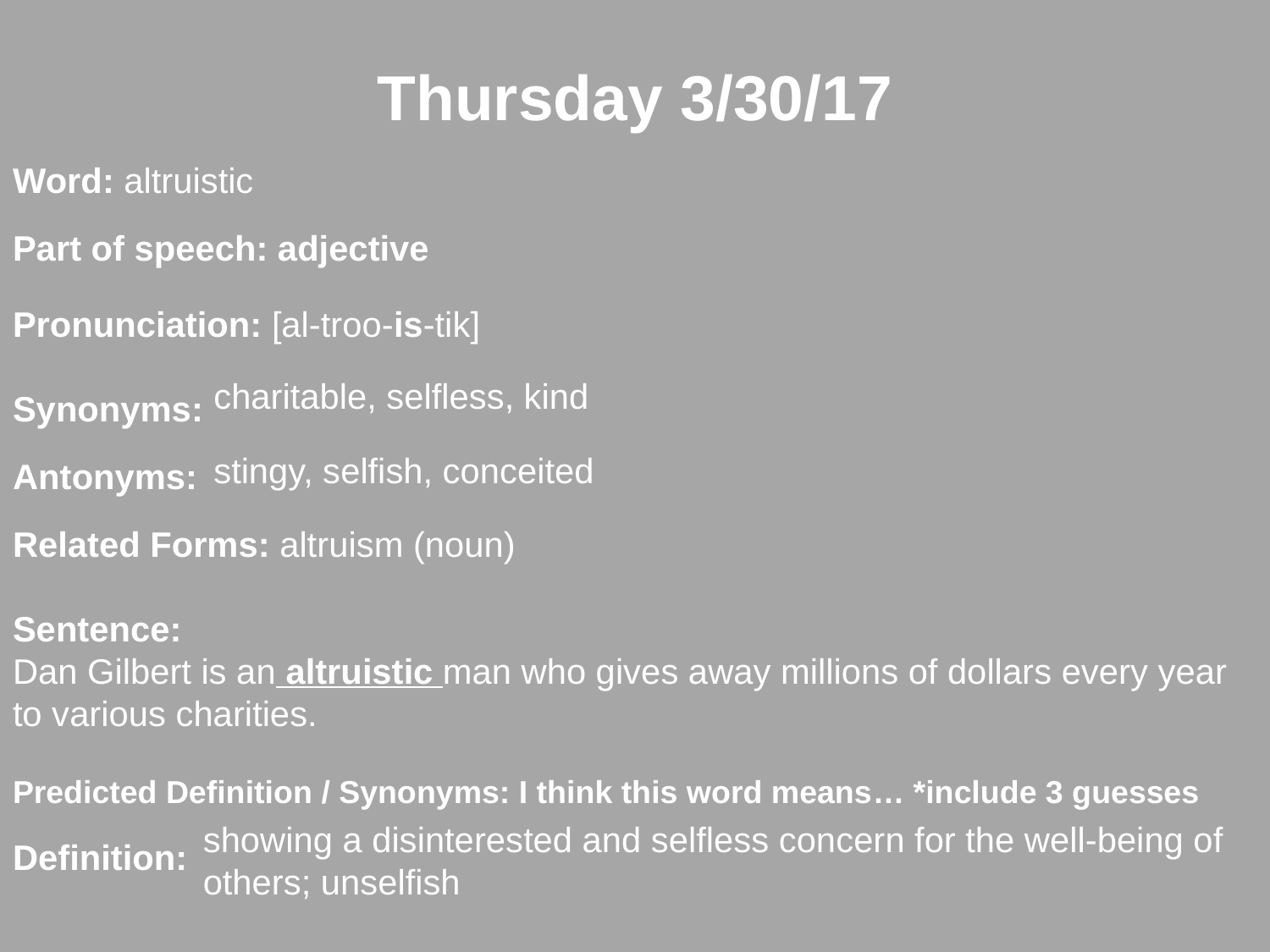

Thursday 3/30/17

Word: altruistic

Part of speech: adjective

Pronunciation: [al-troo-is-tik]

Synonyms:

Antonyms:

Related Forms: altruism (noun)

Sentence:
Dan Gilbert is an altruistic man who gives away millions of dollars every year to various charities.

Predicted Definition / Synonyms: I think this word means… *include 3 guesses

Definition:

charitable, selfless, kind
stingy, selfish, conceited
showing a disinterested and selfless concern for the well-being of others; unselfish